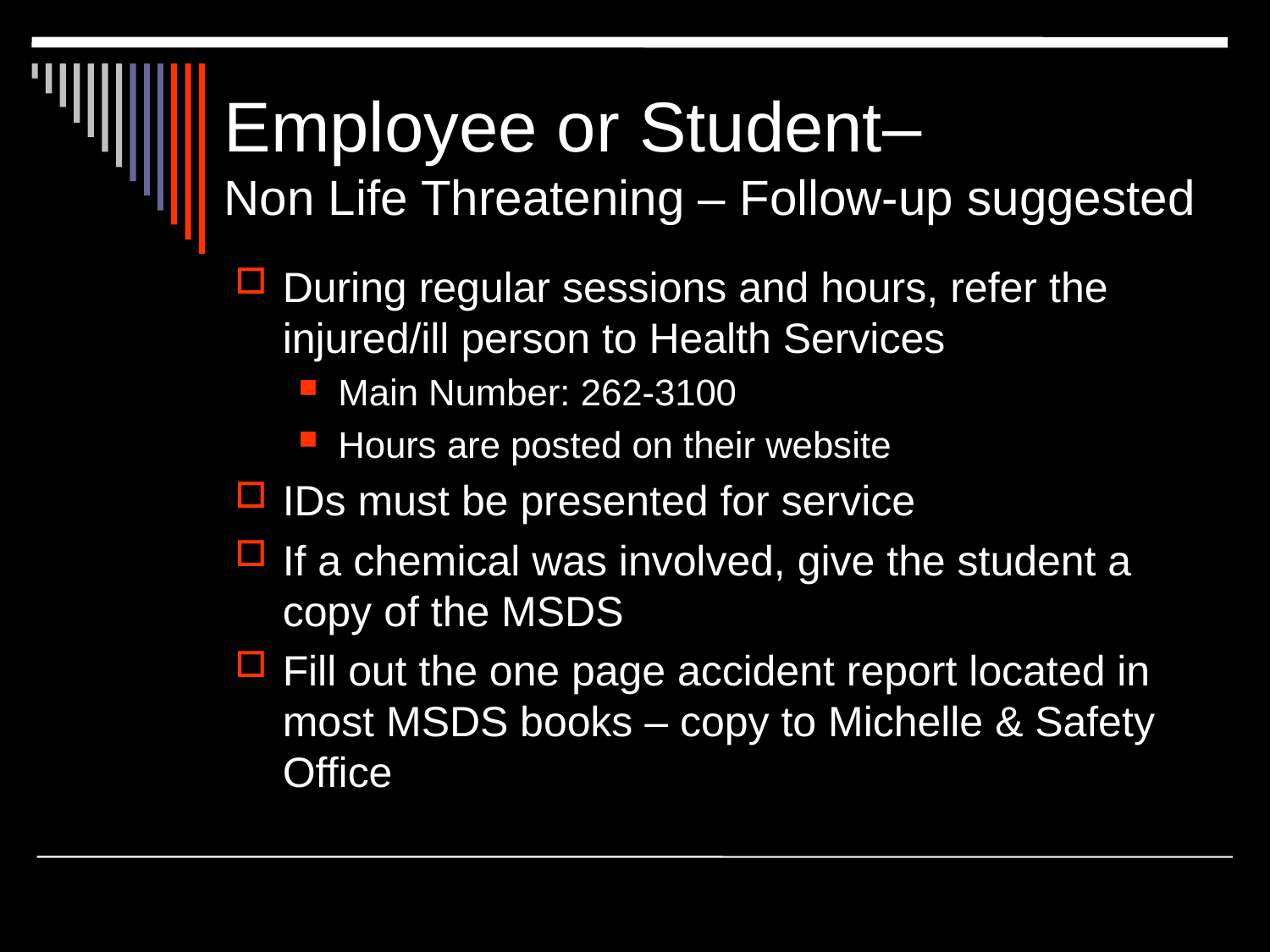

# Employee or Student– Non Life Threatening – Follow-up suggested
During regular sessions and hours, refer the injured/ill person to Health Services
Main Number: 262-3100
Hours are posted on their website
IDs must be presented for service
If a chemical was involved, give the student a copy of the MSDS
Fill out the one page accident report located in most MSDS books – copy to Michelle & Safety Office